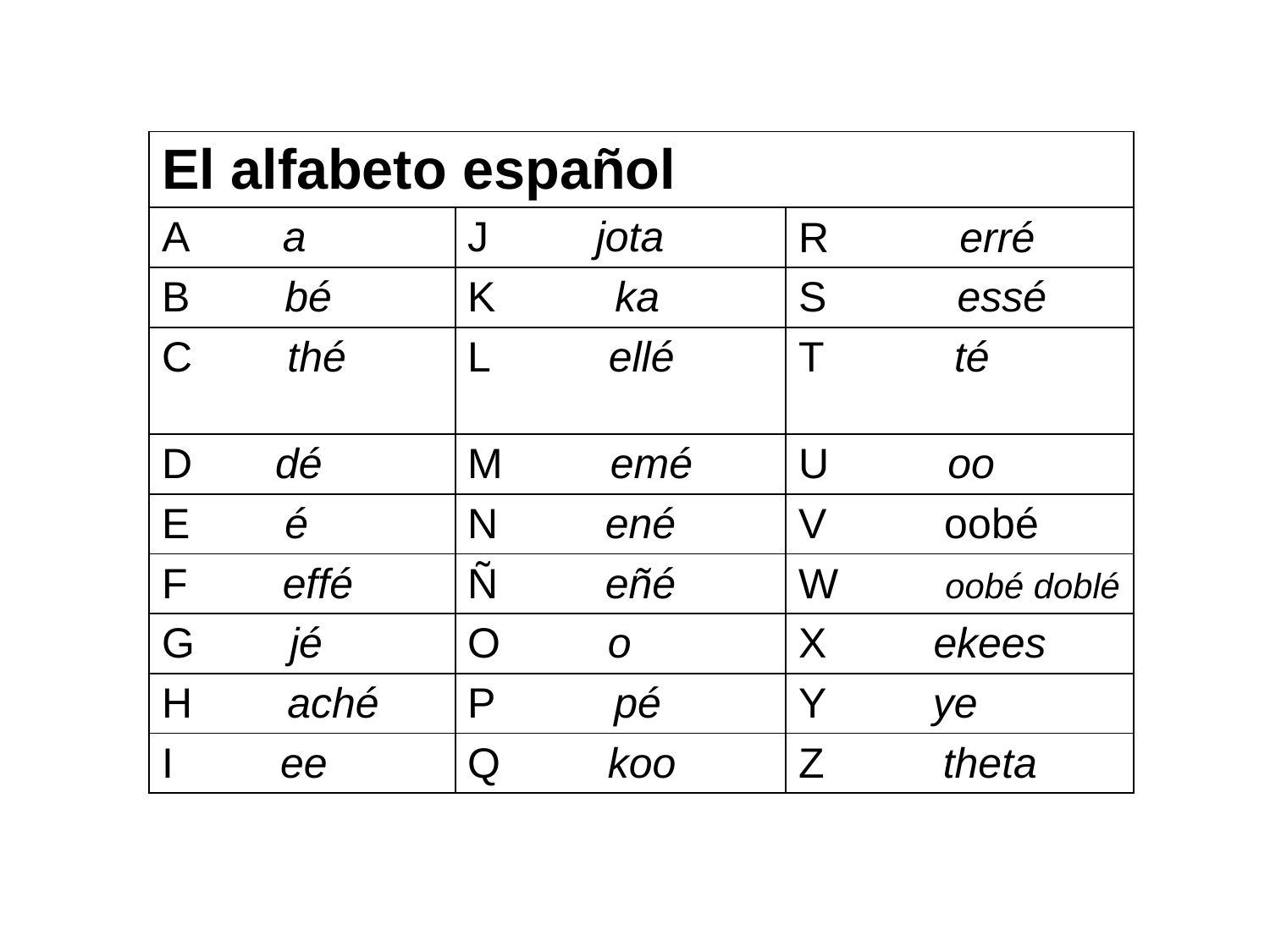

| El alfabeto español |  |  |
| --- | --- | --- |
| A a | J jota | R erré |
| B bé | K ka | S essé |
| C thé | L ellé | T té |
| D dé | M emé | U oo |
| E é | N ené | V oobé |
| F effé | Ñ eñé | W oobé doblé |
| G jé | O o | X ekees |
| H aché | P pé | Y ye |
| I ee | Q koo | Z theta |